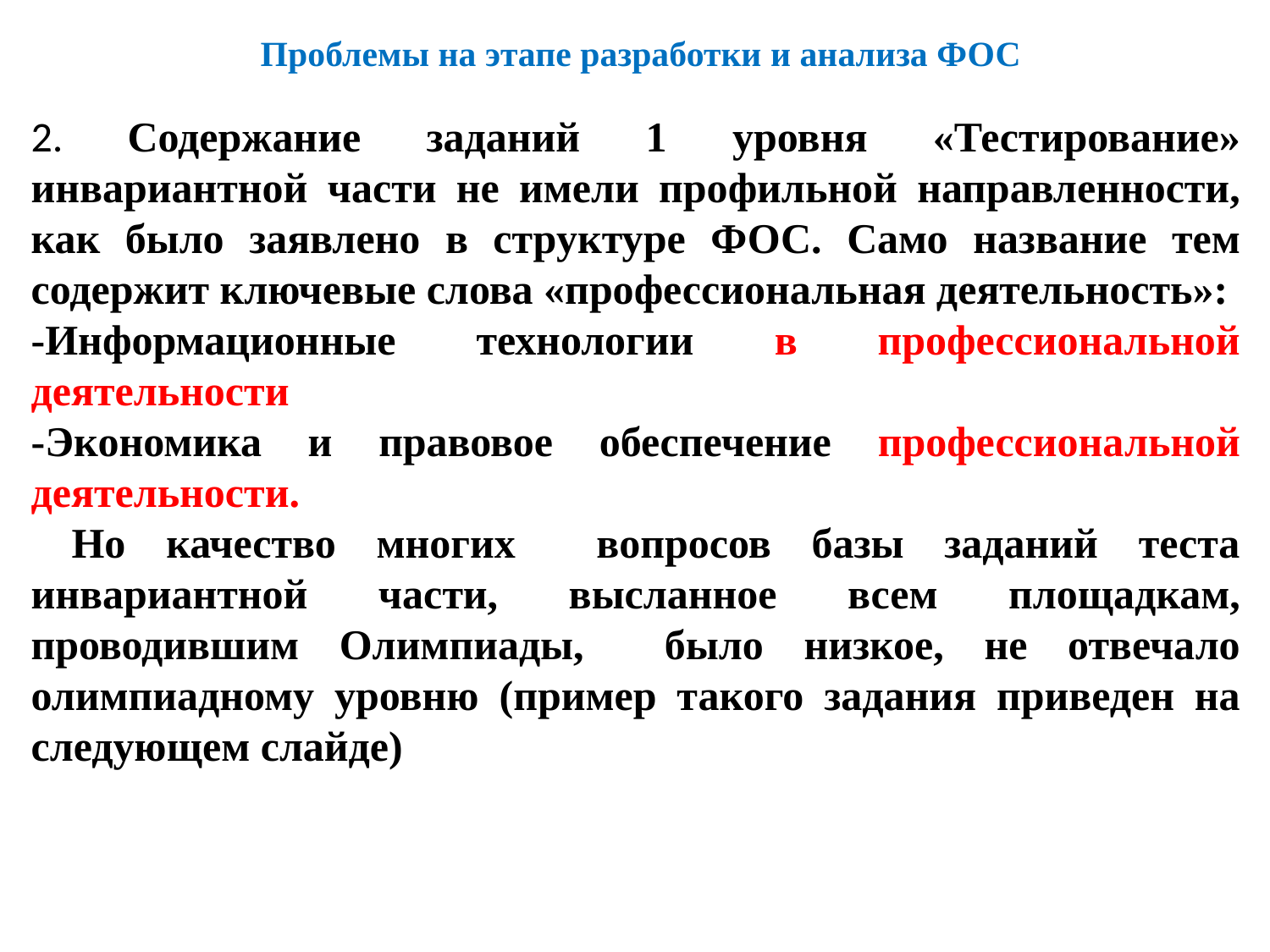

Проблемы на этапе разработки и анализа ФОС
2. Содержание заданий 1 уровня «Тестирование» инвариантной части не имели профильной направленности, как было заявлено в структуре ФОС. Само название тем содержит ключевые слова «профессиональная деятельность»:
-Информационные технологии в профессиональной деятельности
-Экономика и правовое обеспечение профессиональной деятельности.
 Но качество многих  вопросов базы заданий теста инвариантной части, высланное всем площадкам, проводившим Олимпиады,  было низкое, не отвечало олимпиадному уровню (пример такого задания приведен на следующем слайде)